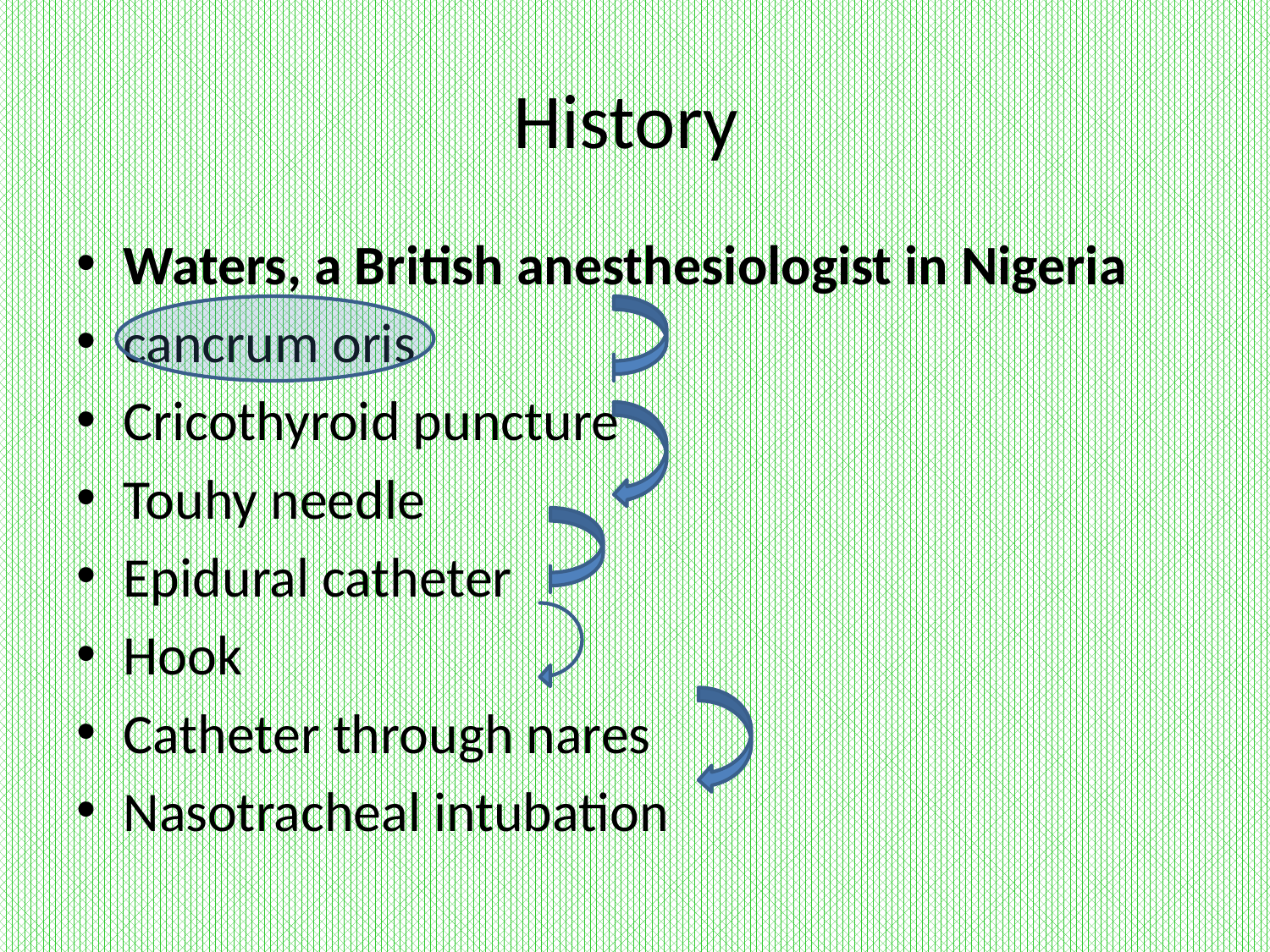

# History
Waters, a British anesthesiologist in Nigeria
cancrum oris
Cricothyroid puncture
Touhy needle
Epidural catheter
Hook
Catheter through nares
Nasotracheal intubation